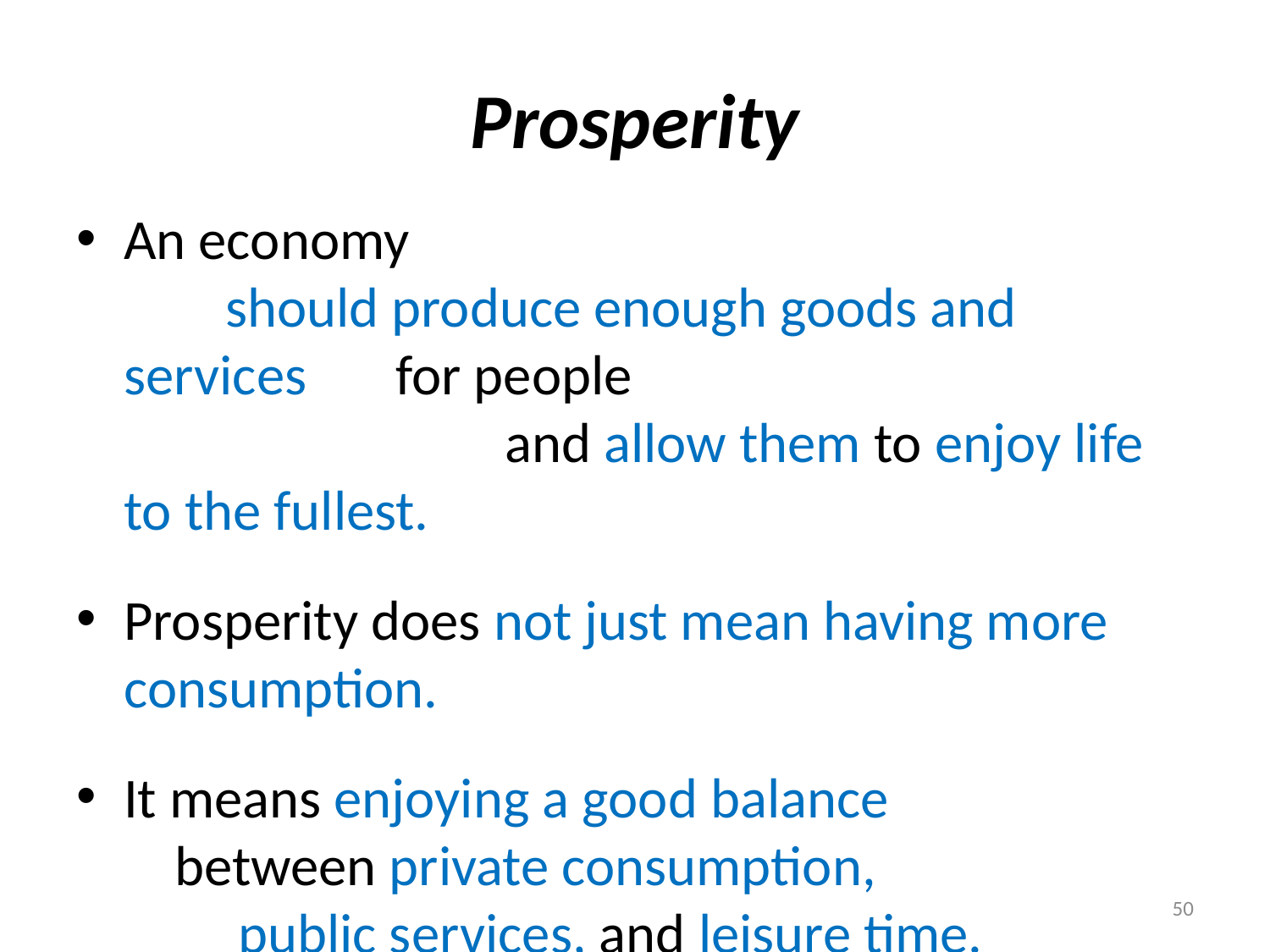

# Prosperity
An economy                                                                      should produce enough goods and services       for people                                                                           and allow them to enjoy life to the fullest.
Prosperity does not just mean having more consumption.
It means enjoying a good balance                            between private consumption,                                  public services, and leisure time.

50